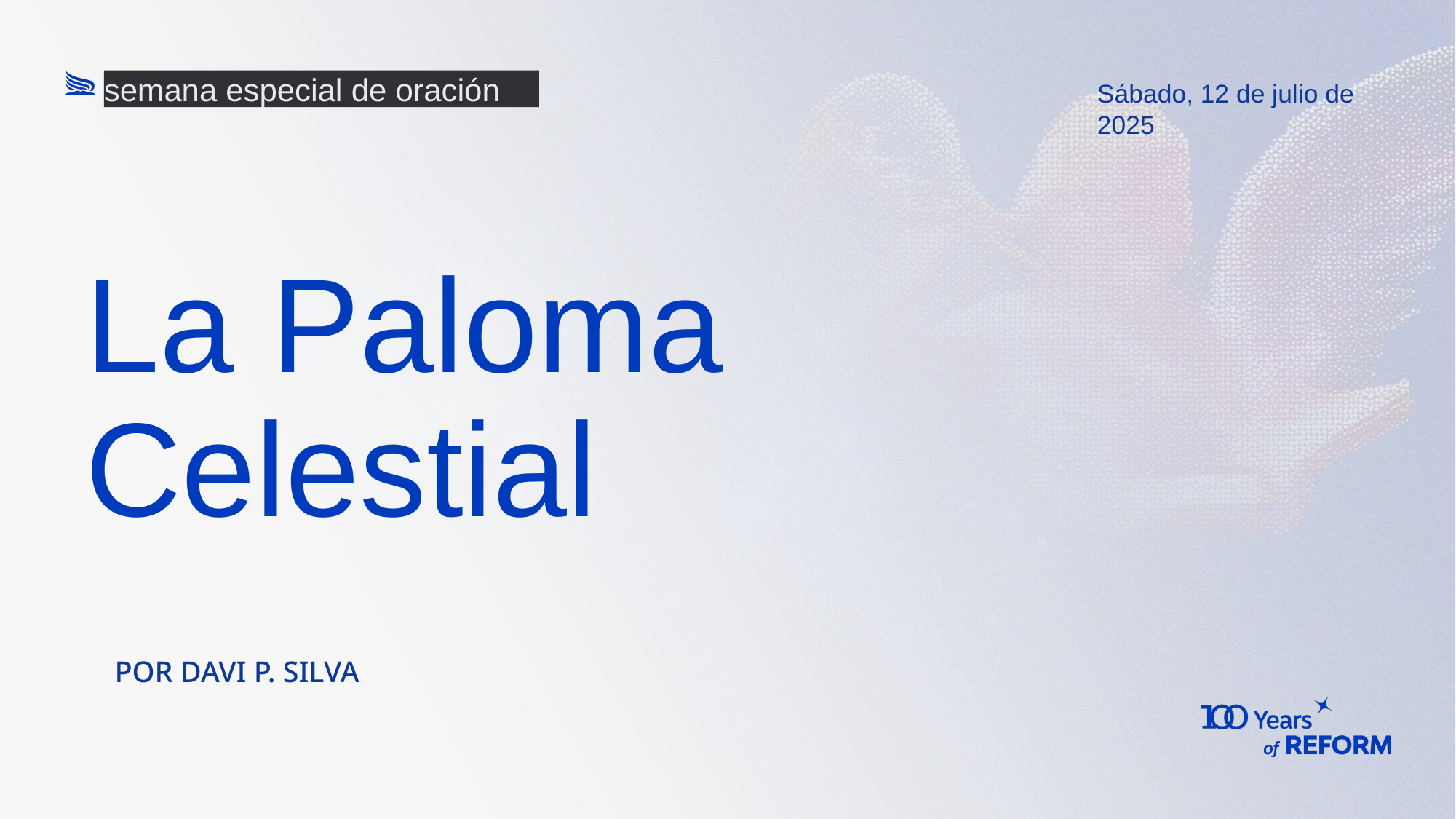

semana especial de oración
Sábado, 12 de julio de 2025
La Paloma
Celestial
Por Davi p. Silva